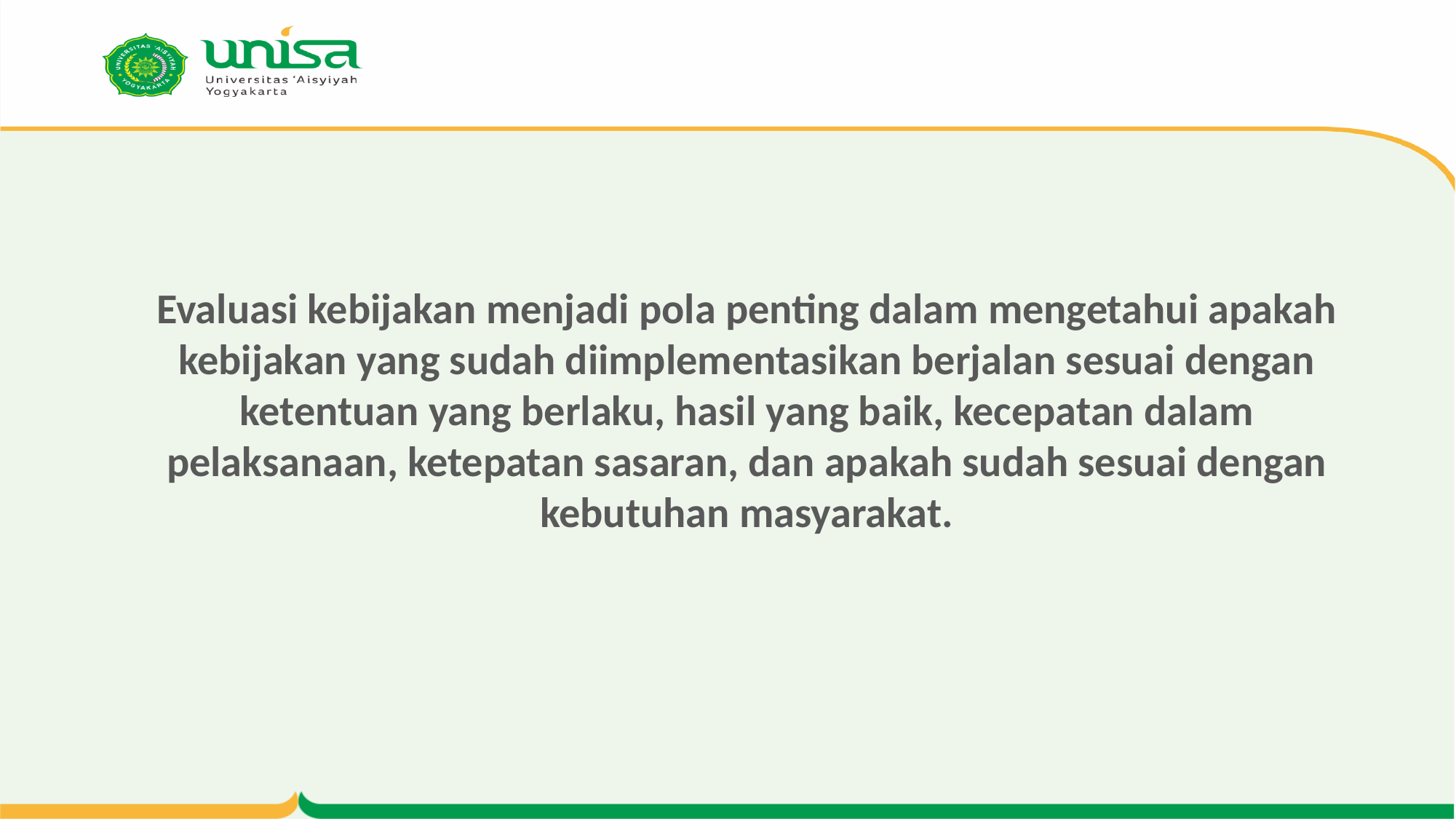

# Evaluasi kebijakan menjadi pola penting dalam mengetahui apakah kebijakan yang sudah diimplementasikan berjalan sesuai dengan ketentuan yang berlaku, hasil yang baik, kecepatan dalam pelaksanaan, ketepatan sasaran, dan apakah sudah sesuai dengan kebutuhan masyarakat.